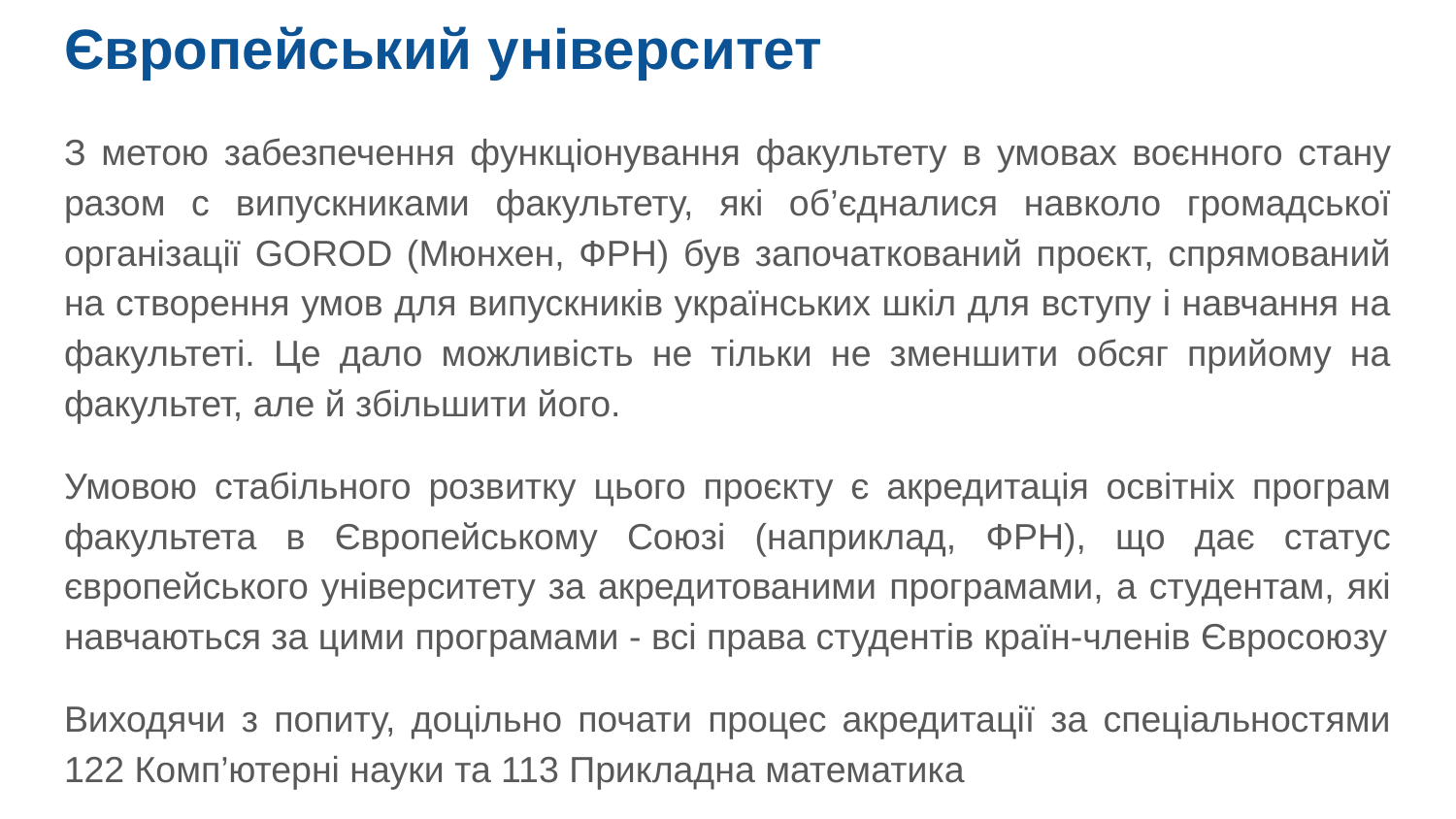

# Європейський університет
З метою забезпечення функціонування факультету в умовах воєнного стану разом с випускниками факультету, які об’єдналися навколо громадської організації GOROD (Мюнхен, ФРН) був започаткований проєкт, спрямований на створення умов для випускників українських шкіл для вступу і навчання на факультеті. Це дало можливість не тільки не зменшити обсяг прийому на факультет, але й збільшити його.
Умовою стабільного розвитку цього проєкту є акредитація освітніх програм факультета в Європейському Союзі (наприклад, ФРН), що дає статус європейського університету за акредитованими програмами, а студентам, які навчаються за цими програмами - всі права студентів країн-членів Євросоюзу
Виходячи з попиту, доцільно почати процес акредитації за спеціальностями 122 Комп’ютерні науки та 113 Прикладна математика